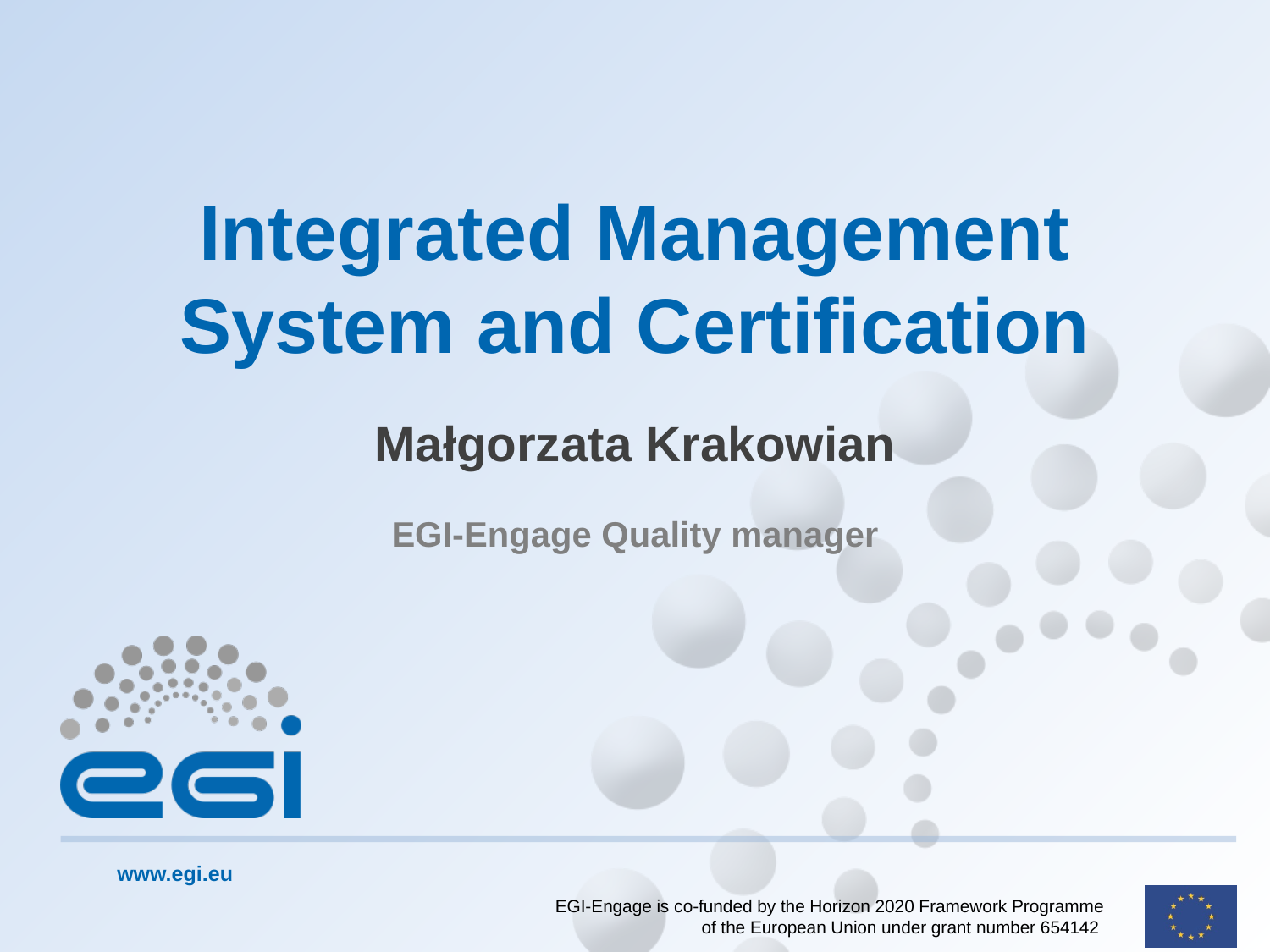

# Integrated Management System and Certification
Małgorzata Krakowian
EGI-Engage Quality manager